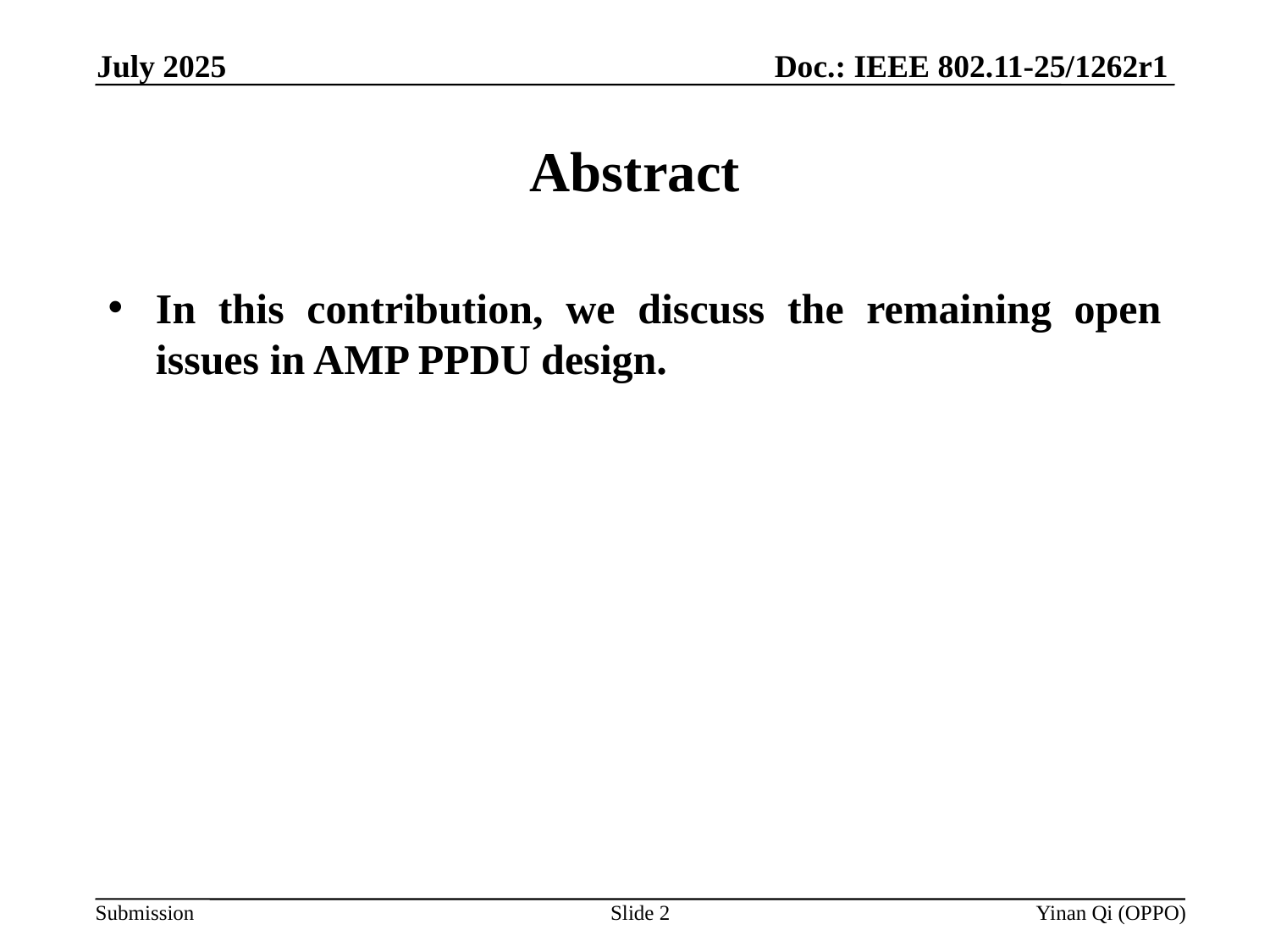

Doc.: IEEE 802.11-25/1262r1
July 2025
# Abstract
In this contribution, we discuss the remaining open issues in AMP PPDU design.
Slide 2
Yinan Qi (OPPO)